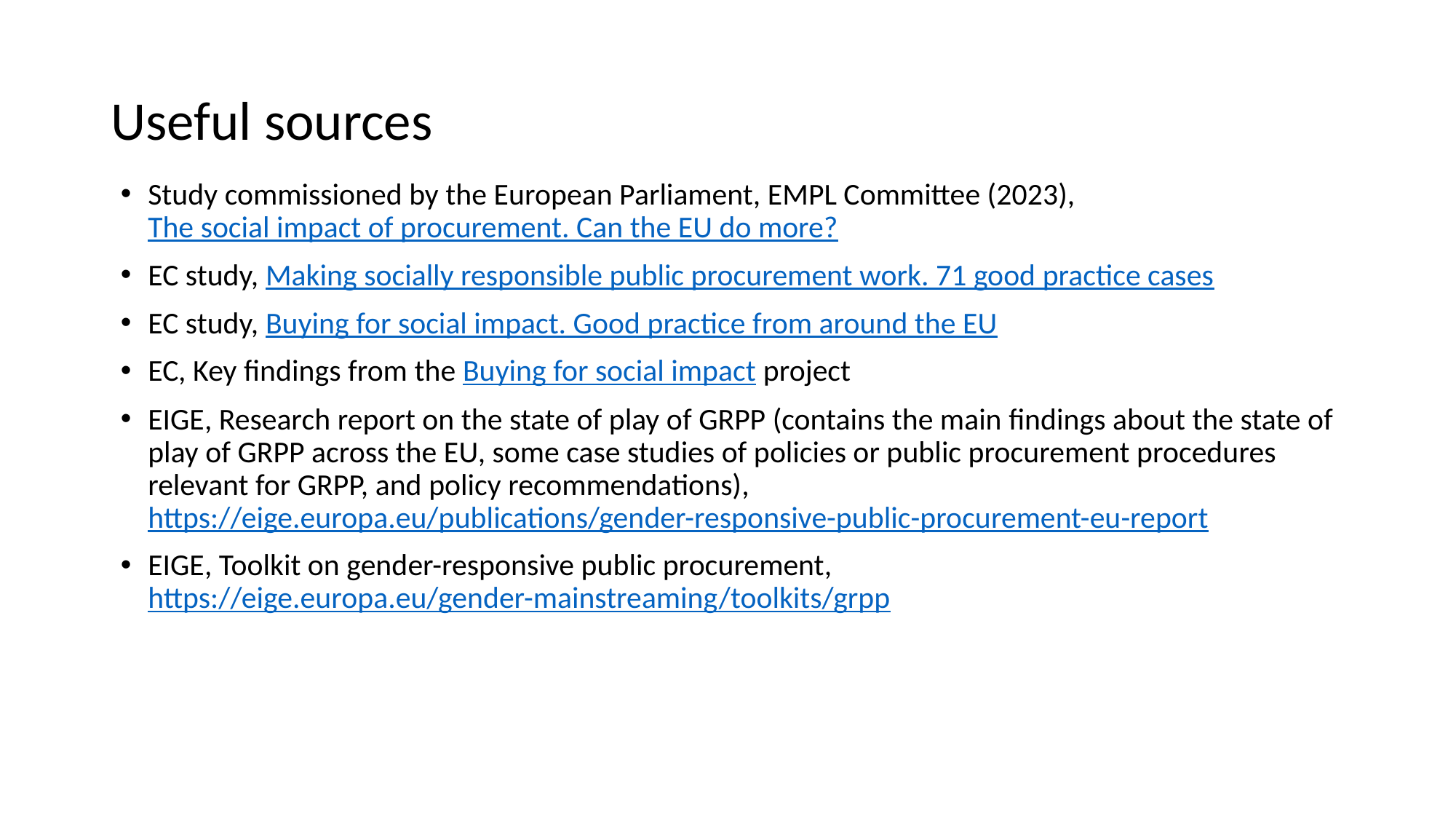

# Useful sources
Study commissioned by the European Parliament, EMPL Committee (2023), The social impact of procurement. Can the EU do more?
EC study, Making socially responsible public procurement work. 71 good practice cases
EC study, Buying for social impact. Good practice from around the EU
EC, Key findings from the Buying for social impact project
EIGE, Research report on the state of play of GRPP (contains the main findings about the state of play of GRPP across the EU, some case studies of policies or public procurement procedures relevant for GRPP, and policy recommendations), https://eige.europa.eu/publications/gender-responsive-public-procurement-eu-report
EIGE, Toolkit on gender-responsive public procurement, https://eige.europa.eu/gender-mainstreaming/toolkits/grpp